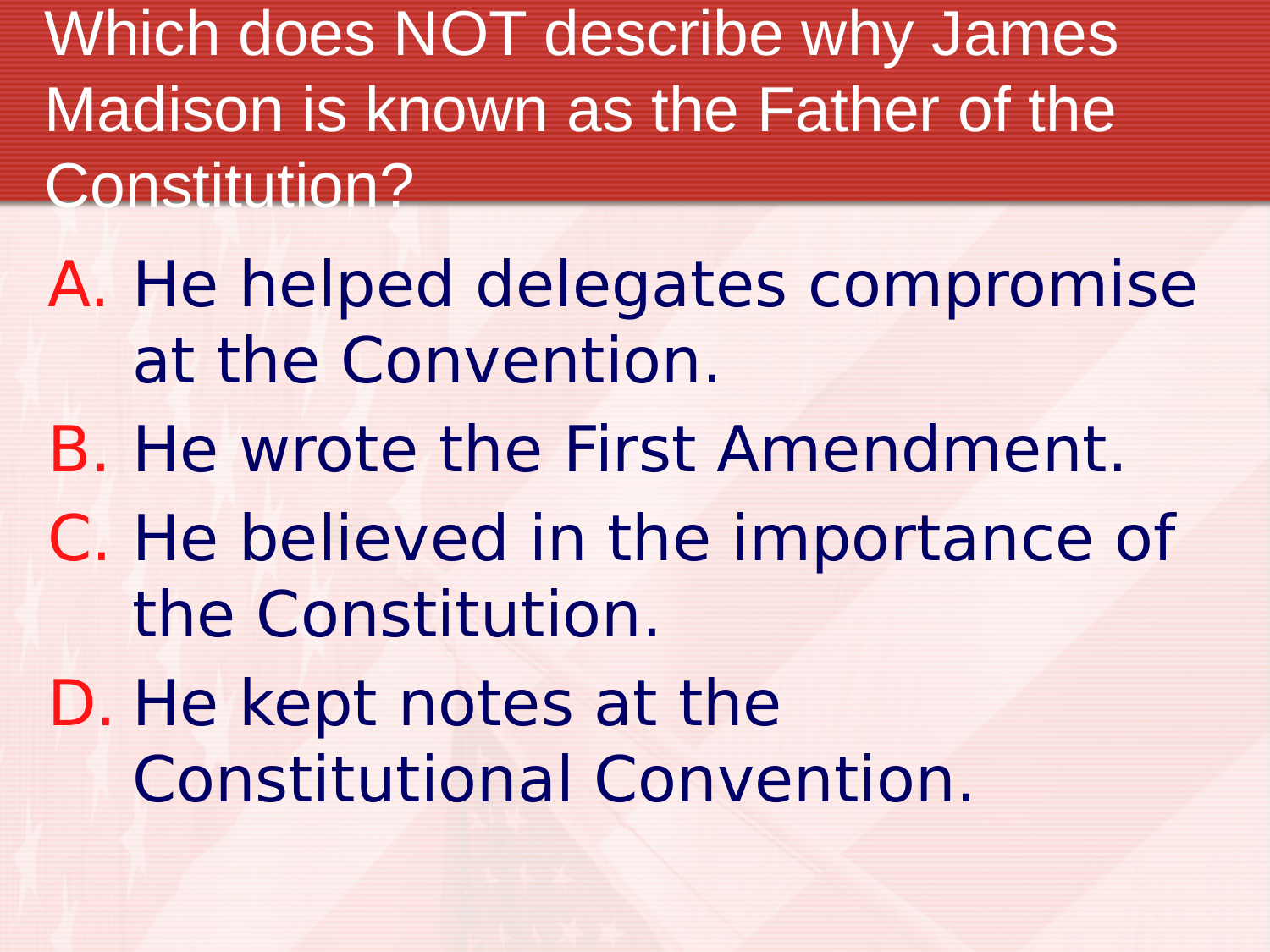

# Which does NOT describe why James Madison is known as the Father of the Constitution?
He helped delegates compromise at the Convention.
He wrote the First Amendment.
He believed in the importance of the Constitution.
He kept notes at the Constitutional Convention.